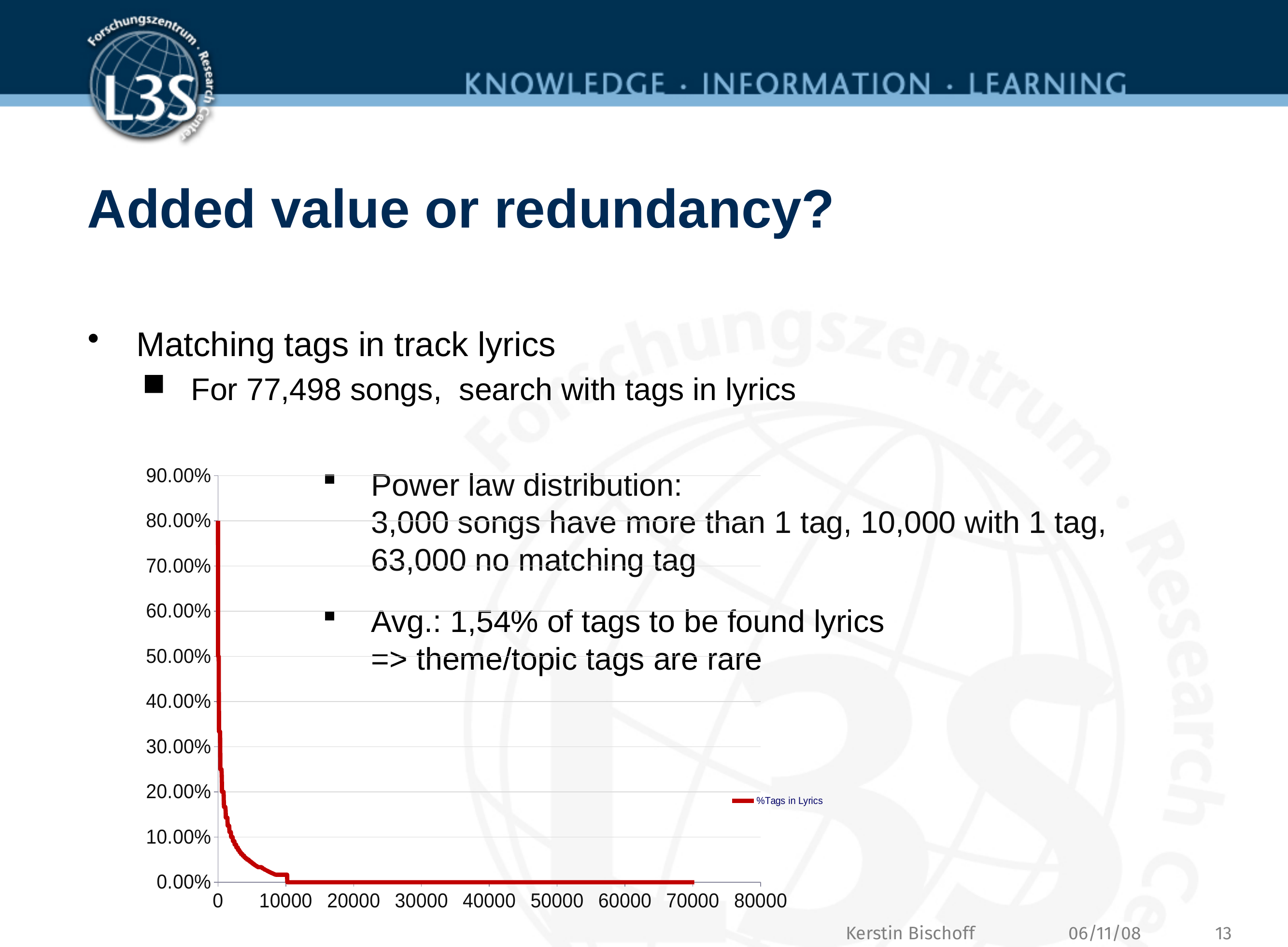

# Added value or redundancy?
Matching tags in track lyrics
For 77,498 songs,  search with tags in lyrics

Power law distribution:
3,000 songs have more than 1 tag, 10,000 with 1 tag,
63,000 no matching tag
Avg.: 1,54% of tags to be found lyrics
=> theme/topic tags are rare

### Chart

| Category | %Tags in Lyrics |
|---|---|
Kerstin Bischoff
06/11/08
13